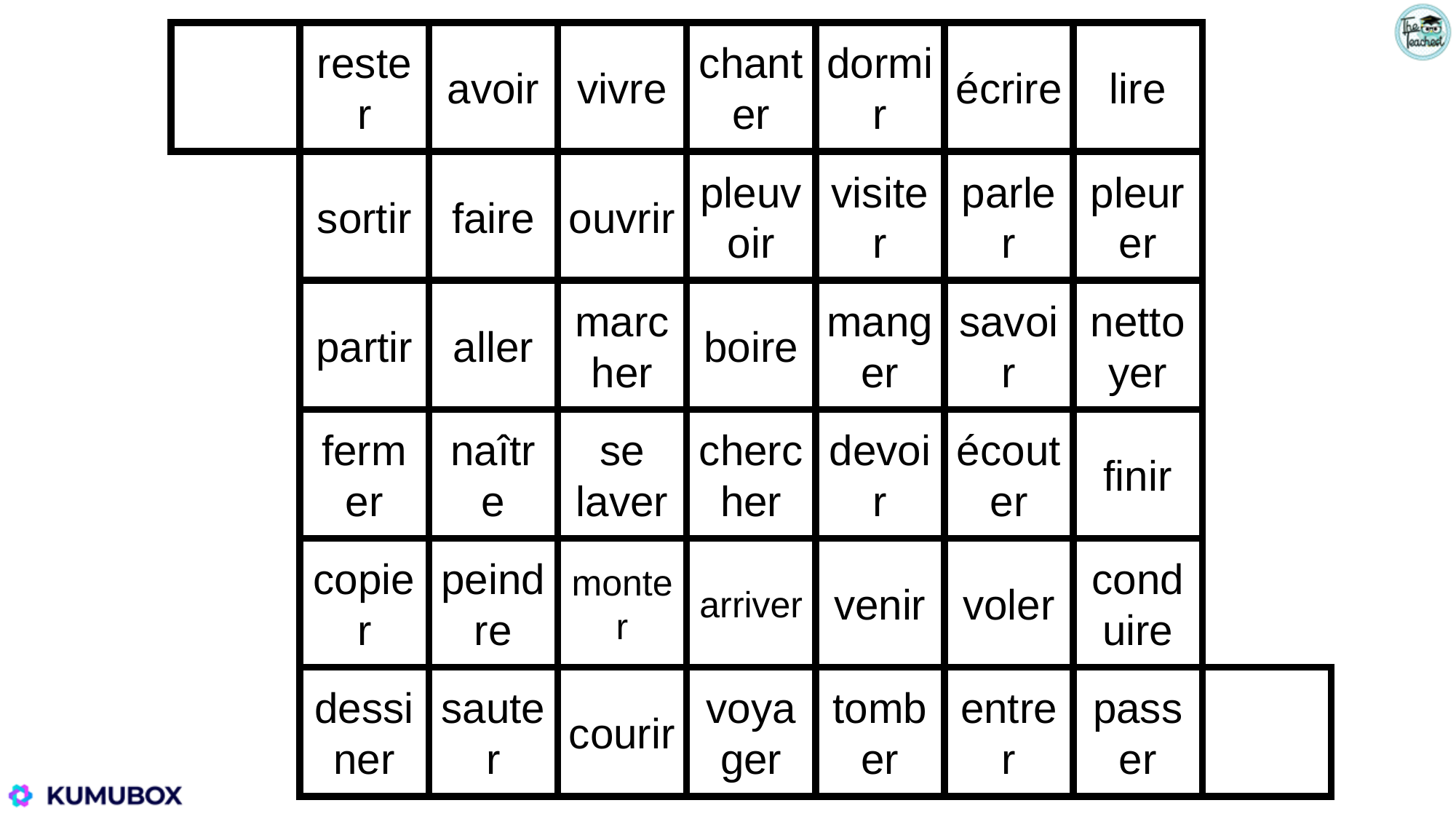

rester
avoir
vivre
chanter
dormir
écrire
lire
sortir
faire
ouvrir
pleuvoir
visiter
parler
pleurer
partir
aller
marcher
boire
manger
savoir
nettoyer
fermer
naître
se laver
chercher
devoir
écouter
finir
copier
peindre
monter
arriver
venir
voler
conduire
dessiner
sauter
courir
voyager
tomber
entrer
passer